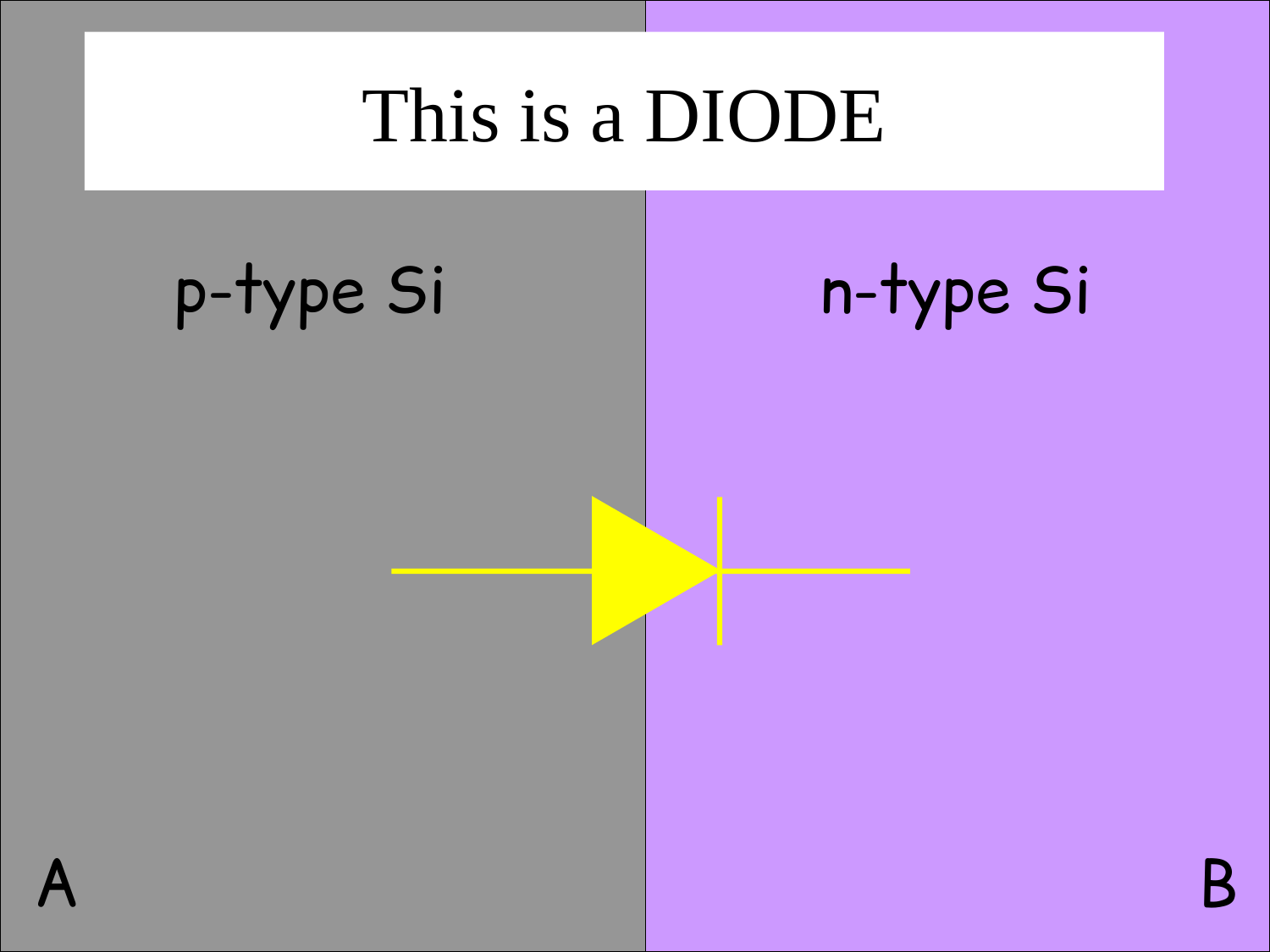

# This is a DIODE
p-type Si
n-type Si

A
B